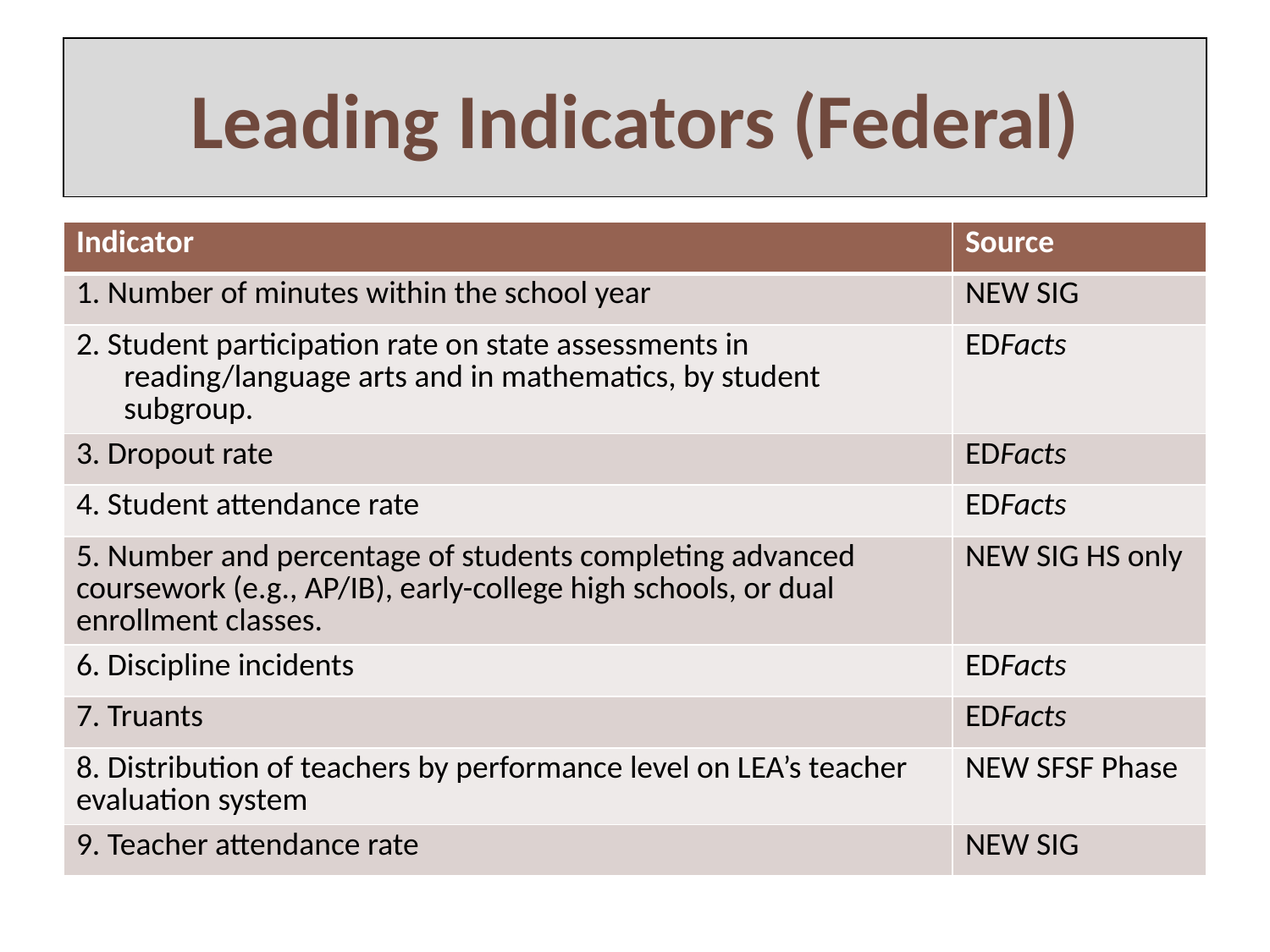

# Leading Indicators (Federal)
| Indicator | Source |
| --- | --- |
| 1. Number of minutes within the school year | NEW SIG |
| 2. Student participation rate on state assessments in reading/language arts and in mathematics, by student subgroup. | EDFacts |
| 3. Dropout rate | EDFacts |
| 4. Student attendance rate | EDFacts |
| 5. Number and percentage of students completing advanced coursework (e.g., AP/IB), early-college high schools, or dual enrollment classes. | NEW SIG HS only |
| 6. Discipline incidents | EDFacts |
| 7. Truants | EDFacts |
| 8. Distribution of teachers by performance level on LEA’s teacher evaluation system | NEW SFSF Phase |
| 9. Teacher attendance rate | NEW SIG |